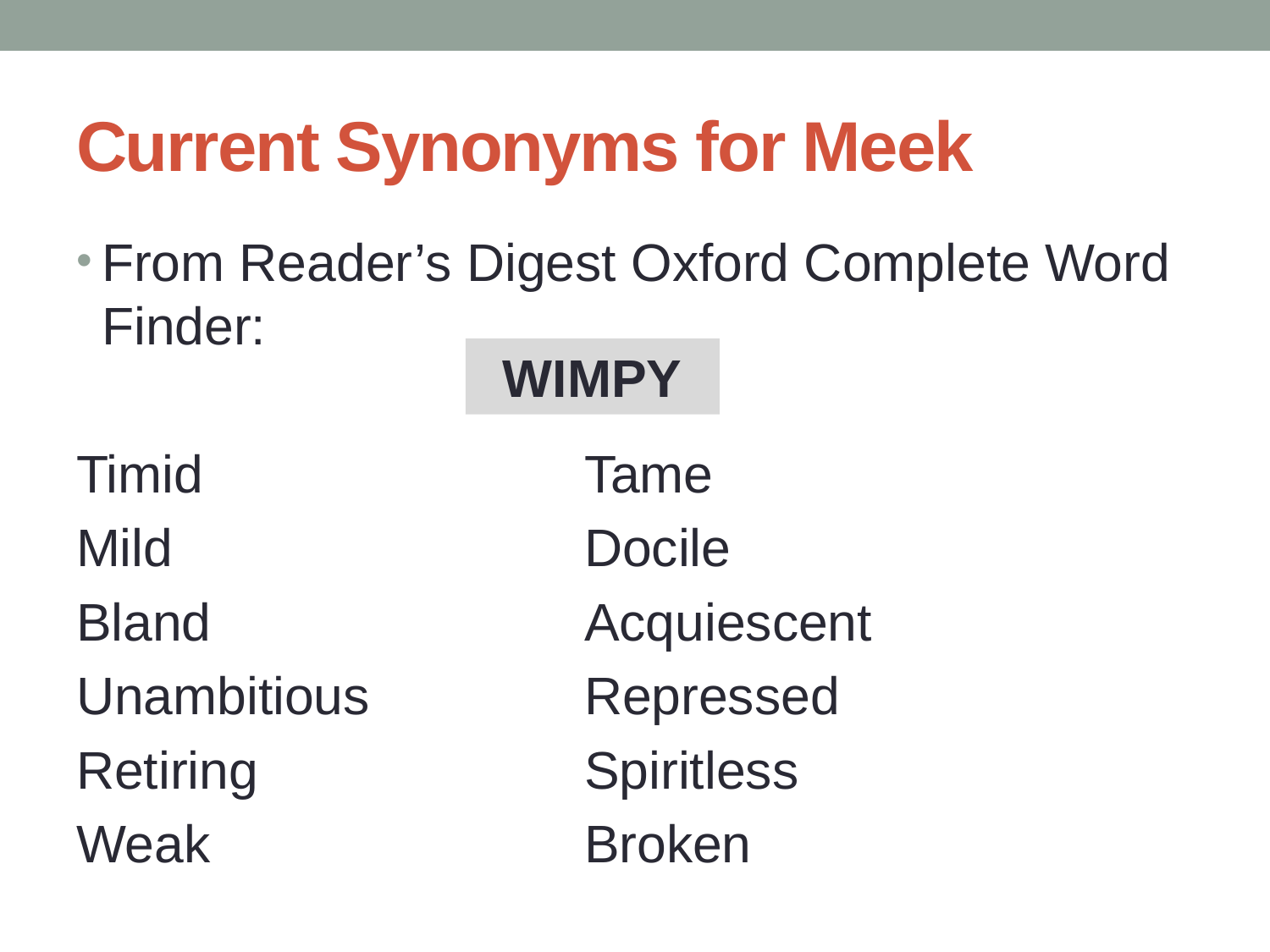

# Current Synonyms for Meek
From Reader’s Digest Oxford Complete Word Finder:

Timid			Tame
Mild				Docile
Bland			Acquiescent
Unambitious		Repressed
Retiring			Spiritless
Weak			Broken
WIMPY